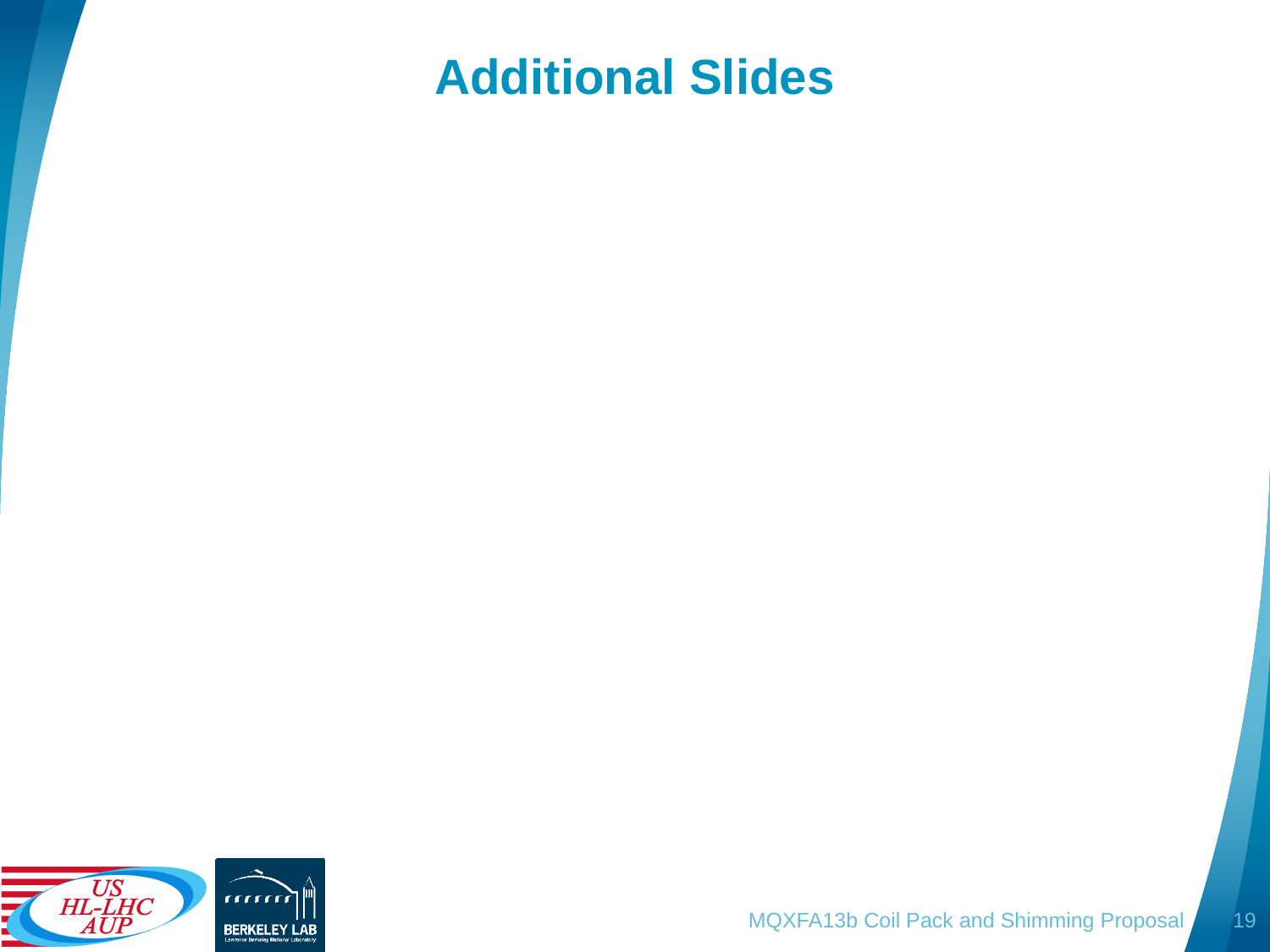

# Additional Slides

MQXFA13b Coil Pack and Shimming Proposal
19